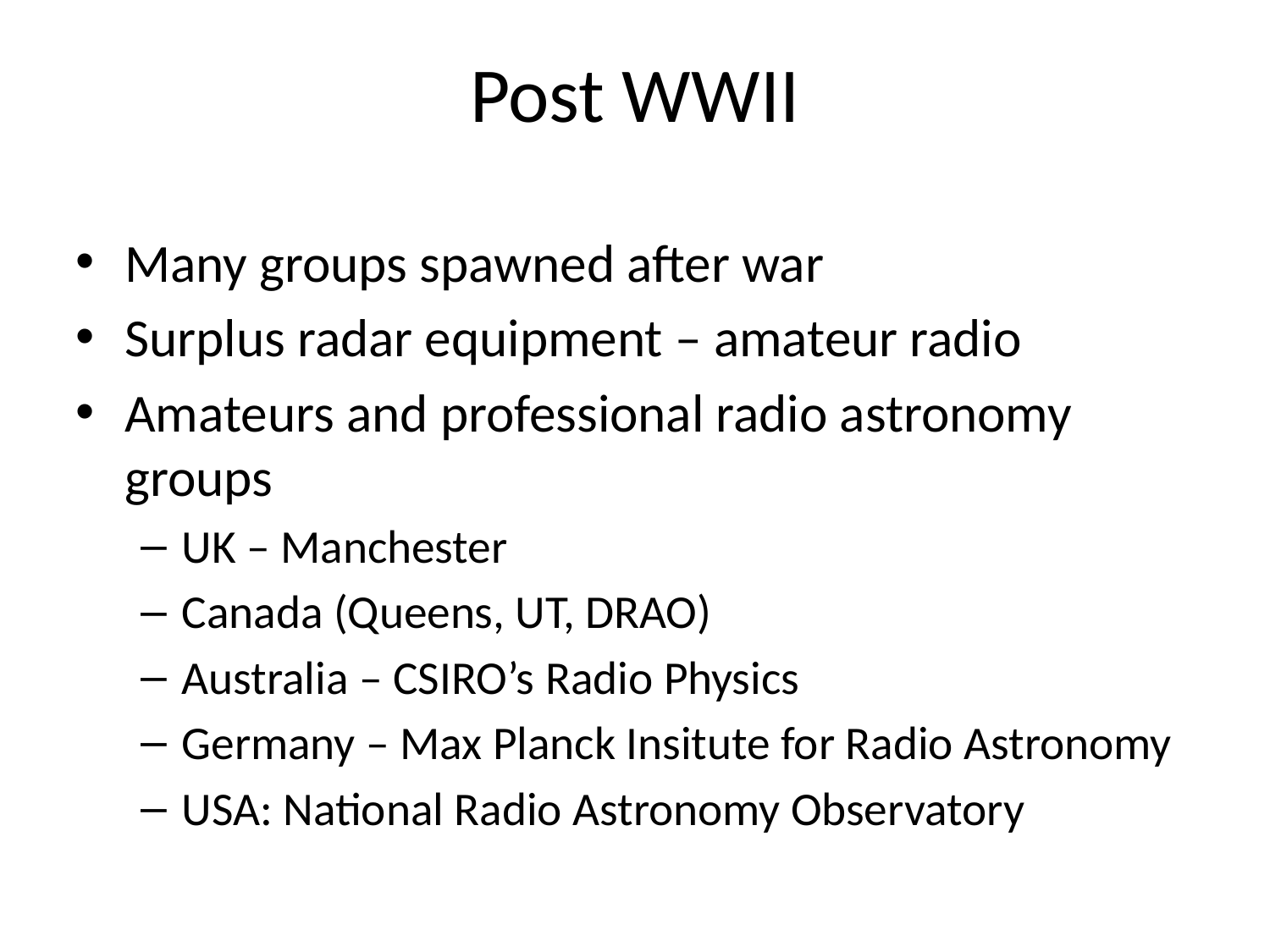

Post WWII
Many groups spawned after war
Surplus radar equipment – amateur radio
Amateurs and professional radio astronomy groups
UK – Manchester
Canada (Queens, UT, DRAO)
Australia – CSIRO’s Radio Physics
Germany – Max Planck Insitute for Radio Astronomy
USA: National Radio Astronomy Observatory